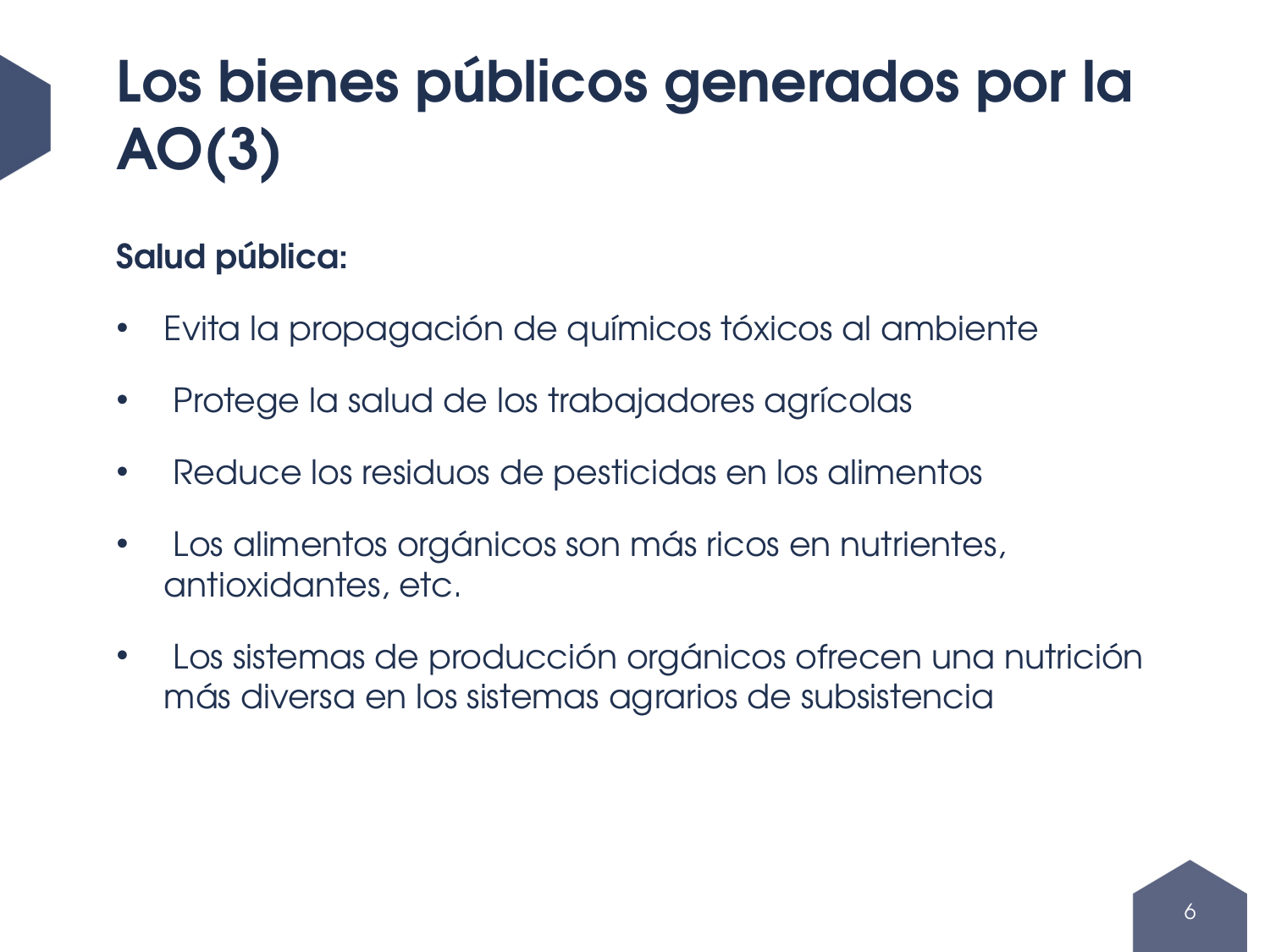

# Los bienes públicos generados por la AO(3)
Salud pública:
Evita la propagación de químicos tóxicos al ambiente
 Protege la salud de los trabajadores agrícolas
 Reduce los residuos de pesticidas en los alimentos
 Los alimentos orgánicos son más ricos en nutrientes, antioxidantes, etc.
 Los sistemas de producción orgánicos ofrecen una nutrición más diversa en los sistemas agrarios de subsistencia

6